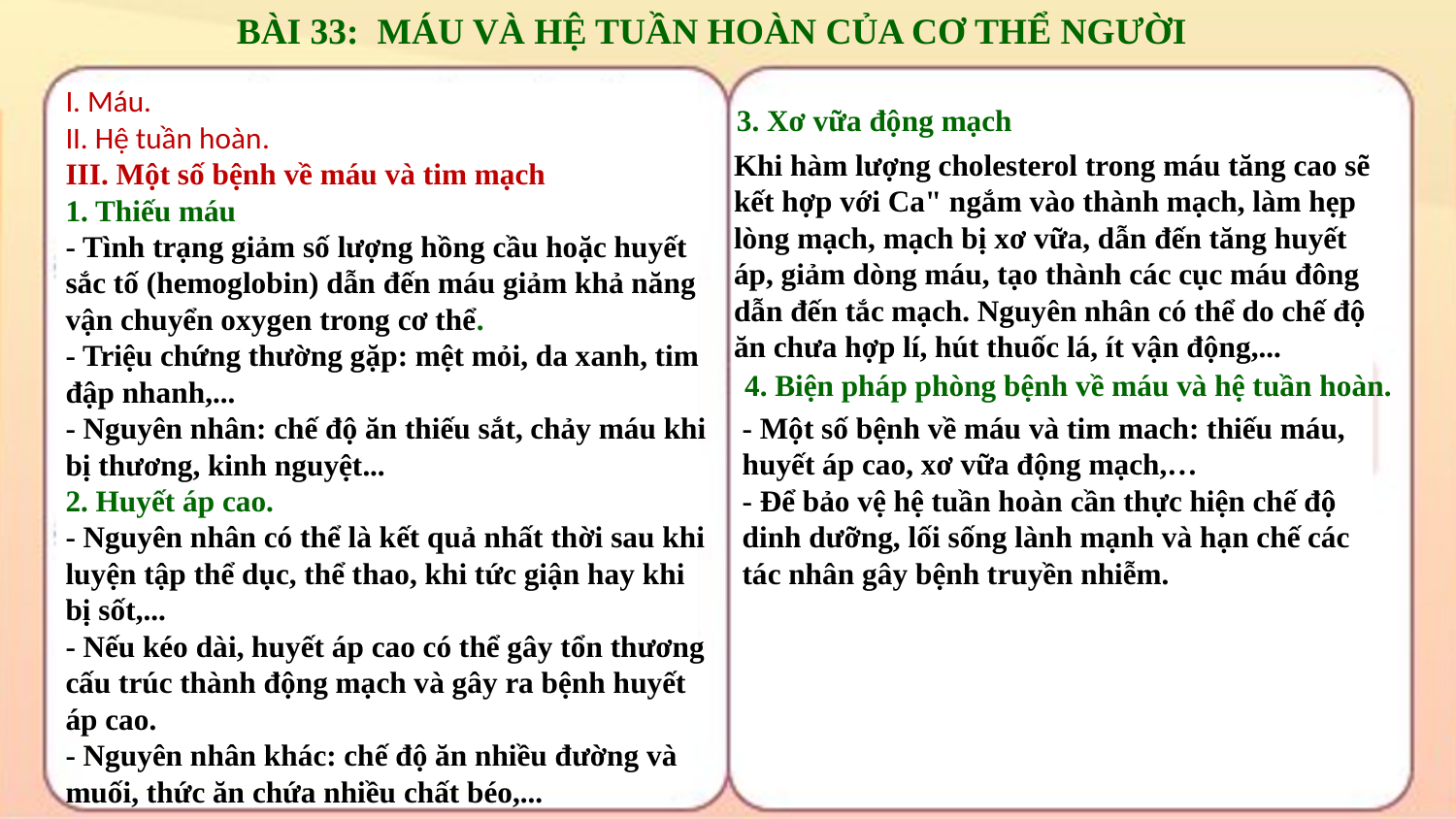

BÀI 33:  MÁU VÀ HỆ TUẦN HOÀN CỦA CƠ THỂ NGƯỜI
I. Máu.
II. Hệ tuần hoàn.
III. Một số bệnh về máu và tim mạch
1. Thiếu máu
- Tình trạng giảm số lượng hồng cầu hoặc huyết sắc tố (hemoglobin) dẫn đến máu giảm khả năng vận chuyển oxygen trong cơ thể.
- Triệu chứng thường gặp: mệt mỏi, da xanh, tim đập nhanh,...
- Nguyên nhân: chế độ ăn thiếu sắt, chảy máu khi bị thương, kinh nguyệt...
2. Huyết áp cao.
- Nguyên nhân có thể là kết quả nhất thời sau khi luyện tập thể dục, thể thao, khi tức giận hay khi bị sốt,...
- Nếu kéo dài, huyết áp cao có thể gây tổn thương cấu trúc thành động mạch và gây ra bệnh huyết áp cao.
- Nguyên nhân khác: chế độ ăn nhiều đường và muối, thức ăn chứa nhiều chất béo,...

3. Xơ vữa động mạch
Khi hàm lượng cholesterol trong máu tăng cao sẽ kết hợp với Ca" ngắm vào thành mạch, làm hẹp lòng mạch, mạch bị xơ vữa, dẫn đến tăng huyết áp, giảm dòng máu, tạo thành các cục máu đông dẫn đến tắc mạch. Nguyên nhân có thể do chế độ ăn chưa hợp lí, hút thuốc lá, ít vận động,...
 4. Biện pháp phòng bệnh về máu và hệ tuần hoàn.
- Một số bệnh về máu và tim mach: thiếu máu, huyết áp cao, xơ vữa động mạch,…
- Để bảo vệ hệ tuần hoàn cần thực hiện chế độ dinh dưỡng, lối sống lành mạnh và hạn chế các tác nhân gây bệnh truyền nhiễm.